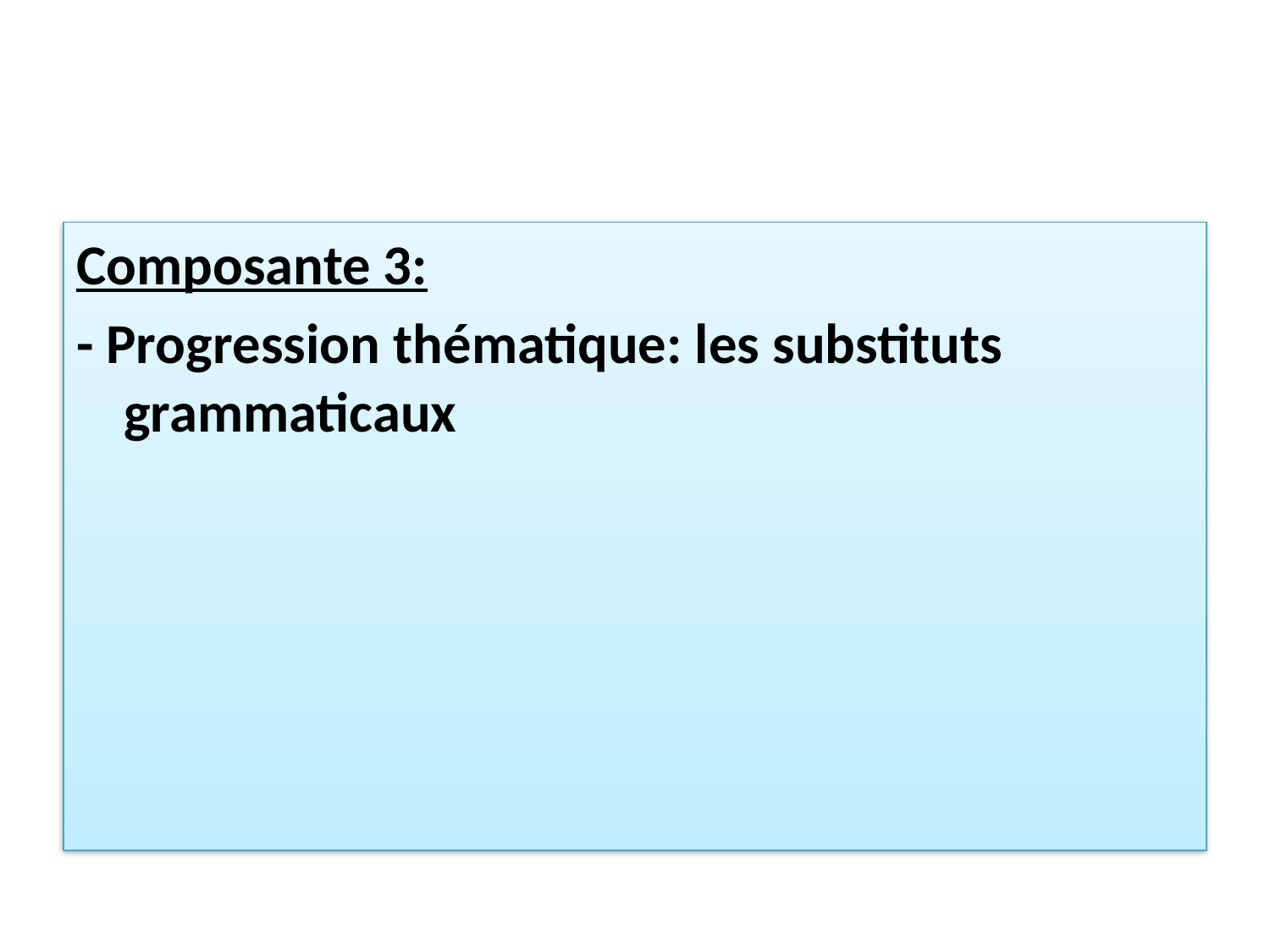

Composante 3:
- Progression thématique: les substituts grammaticaux